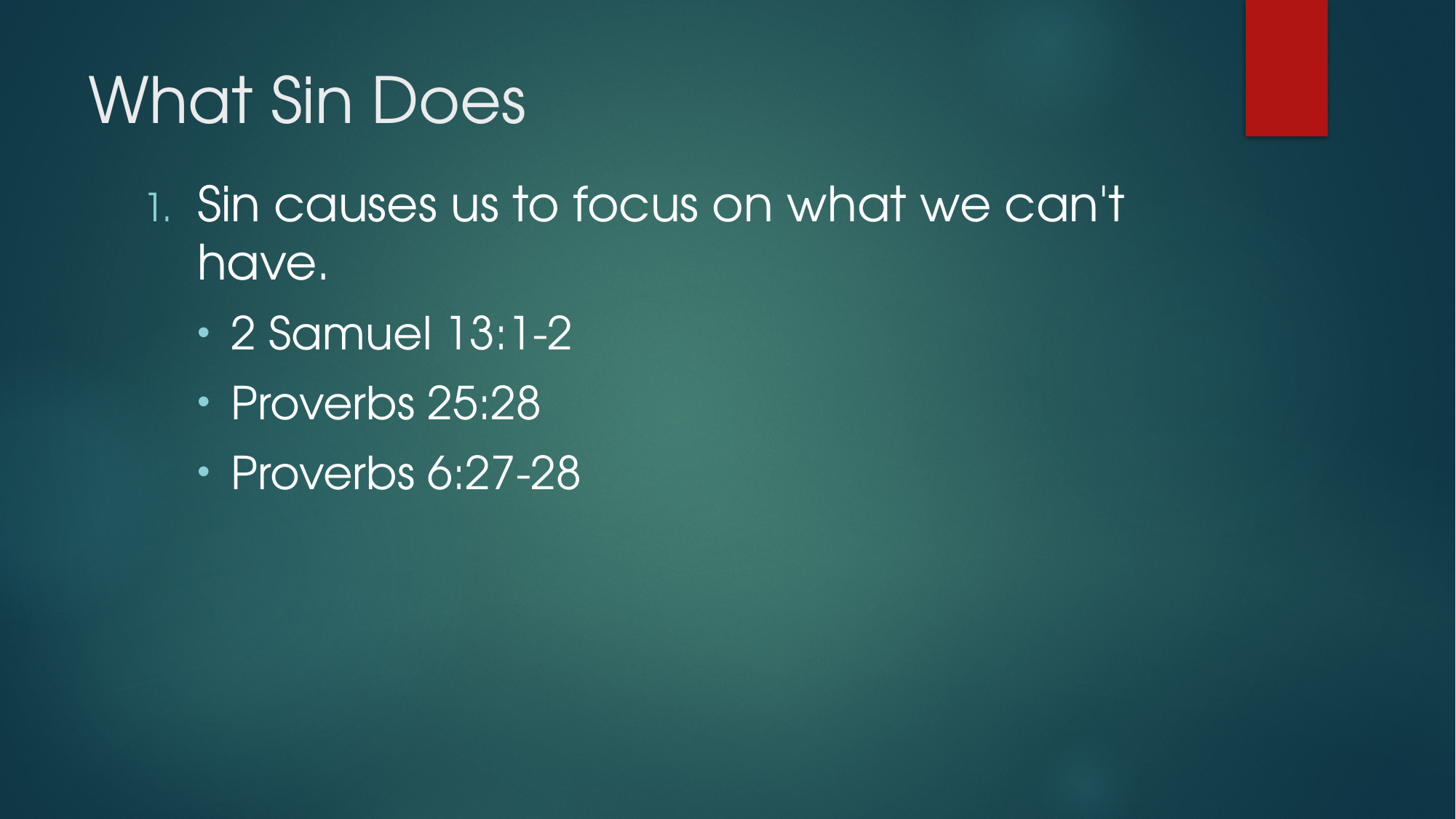

# What Sin Does
Sin causes us to focus on what we can't have.
2 Samuel 13:1-2
Proverbs 25:28
Proverbs 6:27-28